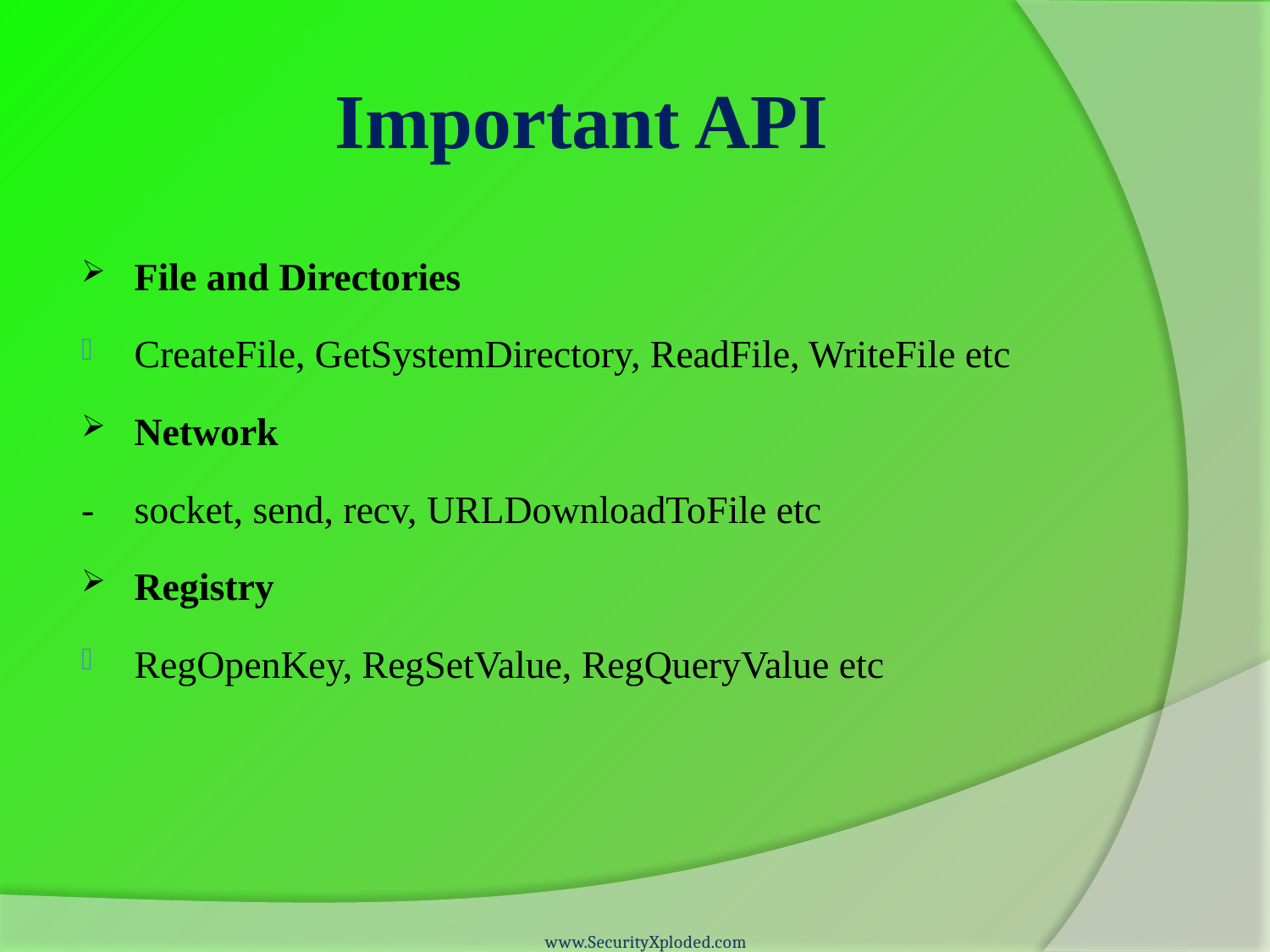

# Important API
File and Directories
CreateFile, GetSystemDirectory, ReadFile, WriteFile etc
Network
-	socket, send, recv, URLDownloadToFile etc
Registry
RegOpenKey, RegSetValue, RegQueryValue etc
www.SecurityXploded.com